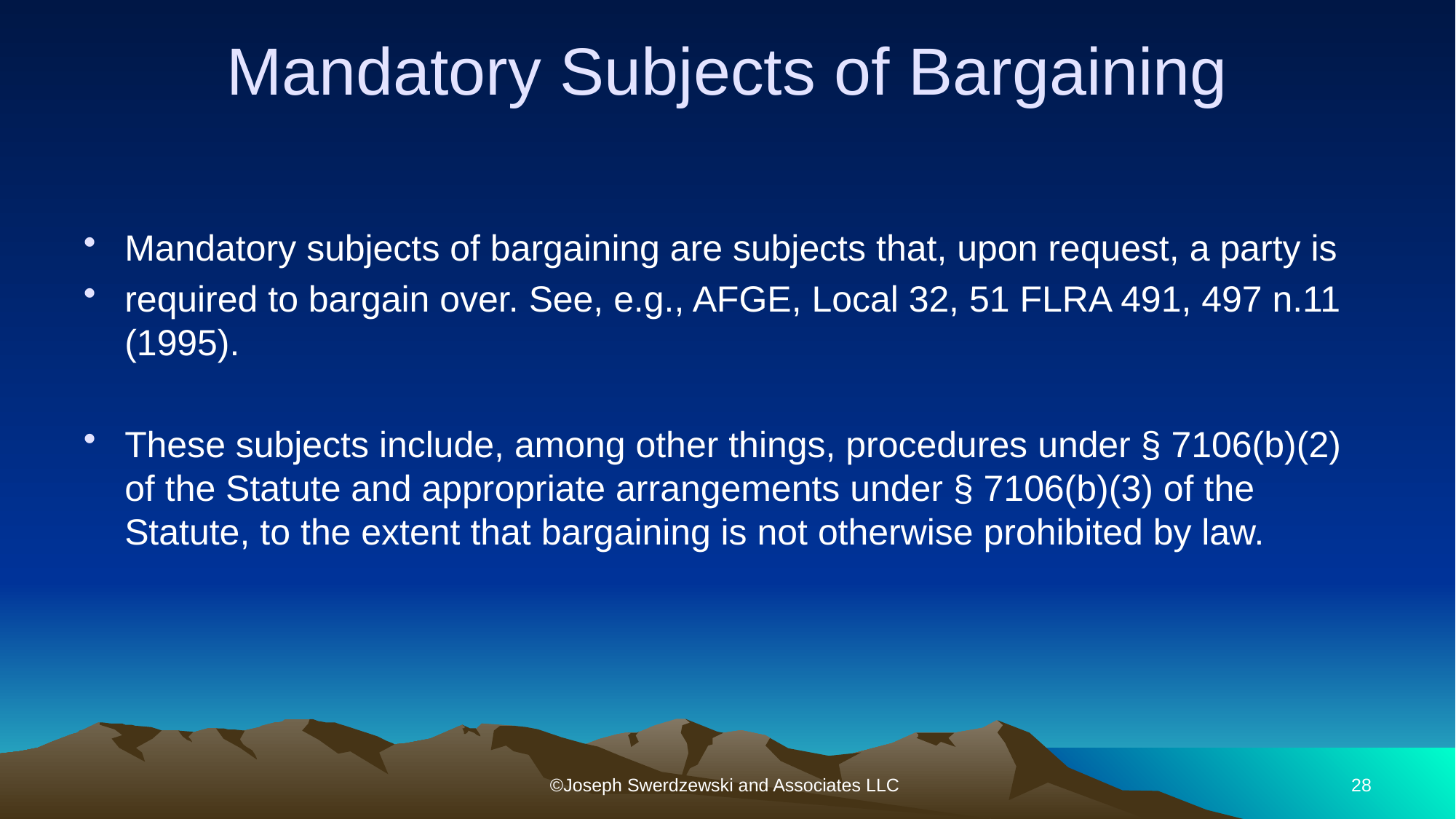

# Mandatory Subjects of Bargaining
Mandatory subjects of bargaining are subjects that, upon request, a party is
required to bargain over. See, e.g., AFGE, Local 32, 51 FLRA 491, 497 n.11 (1995).

These subjects include, among other things, procedures under § 7106(b)(2) of the Statute and appropriate arrangements under § 7106(b)(3) of the Statute, to the extent that bargaining is not otherwise prohibited by law.
©Joseph Swerdzewski and Associates LLC
28